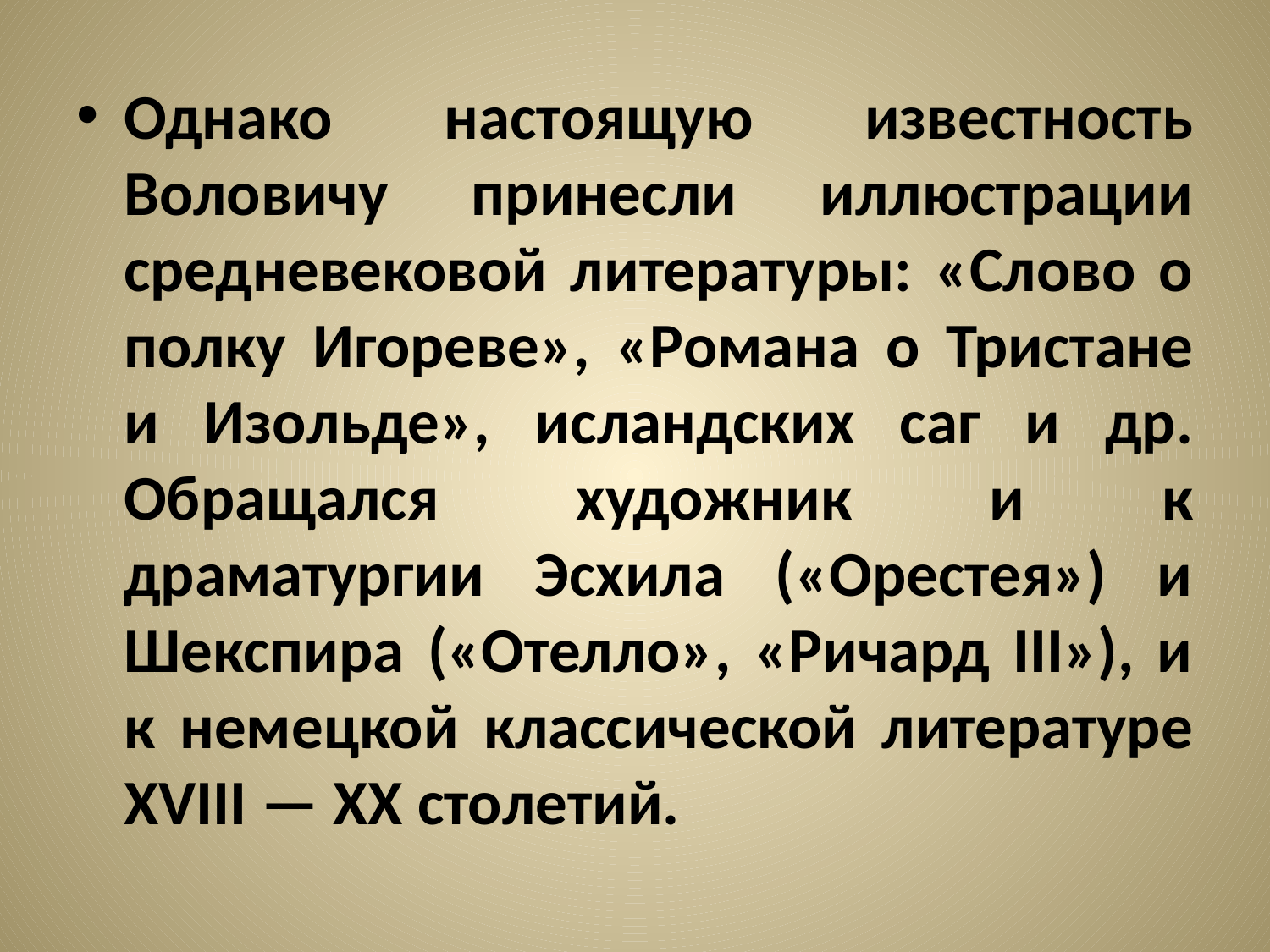

Однако настоящую известность Воловичу принесли иллюстрации средневековой литературы: «Слово о полку Игореве», «Романа о Тристане и Изольде», исландских саг и др. Обращался художник и к драматургии Эсхила («Орестея») и Шекспира («Отелло», «Ричард III»), и к немецкой классической литературе XVIII — XX столетий.